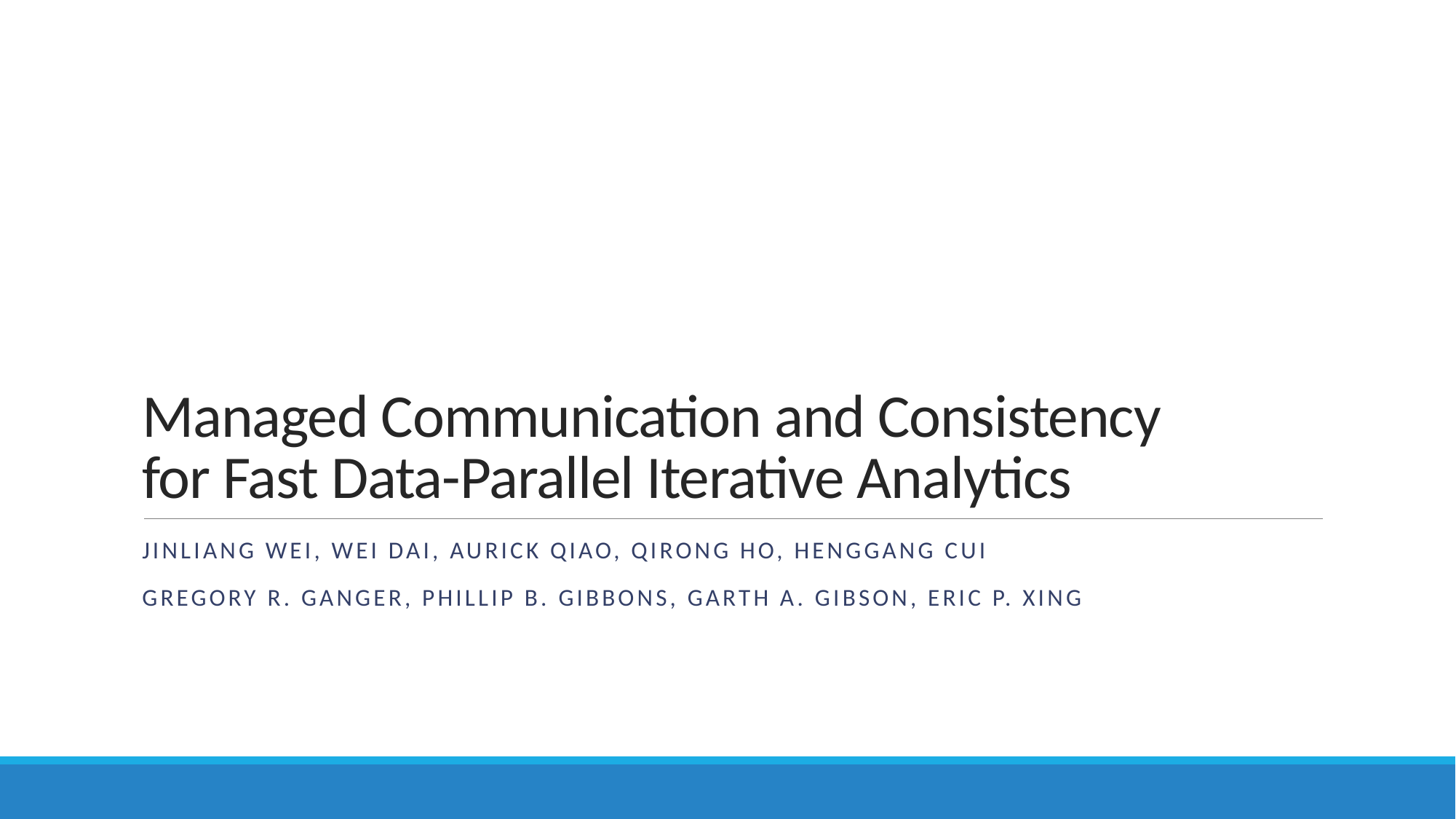

# Managed Communication and Consistency for Fast Data-Parallel Iterative Analytics
Jinliang Wei, Wei Dai, Aurick Qiao, Qirong Ho, Henggang Cui
Gregory R. Ganger, Phillip B. Gibbons, Garth A. Gibson, Eric P. Xing